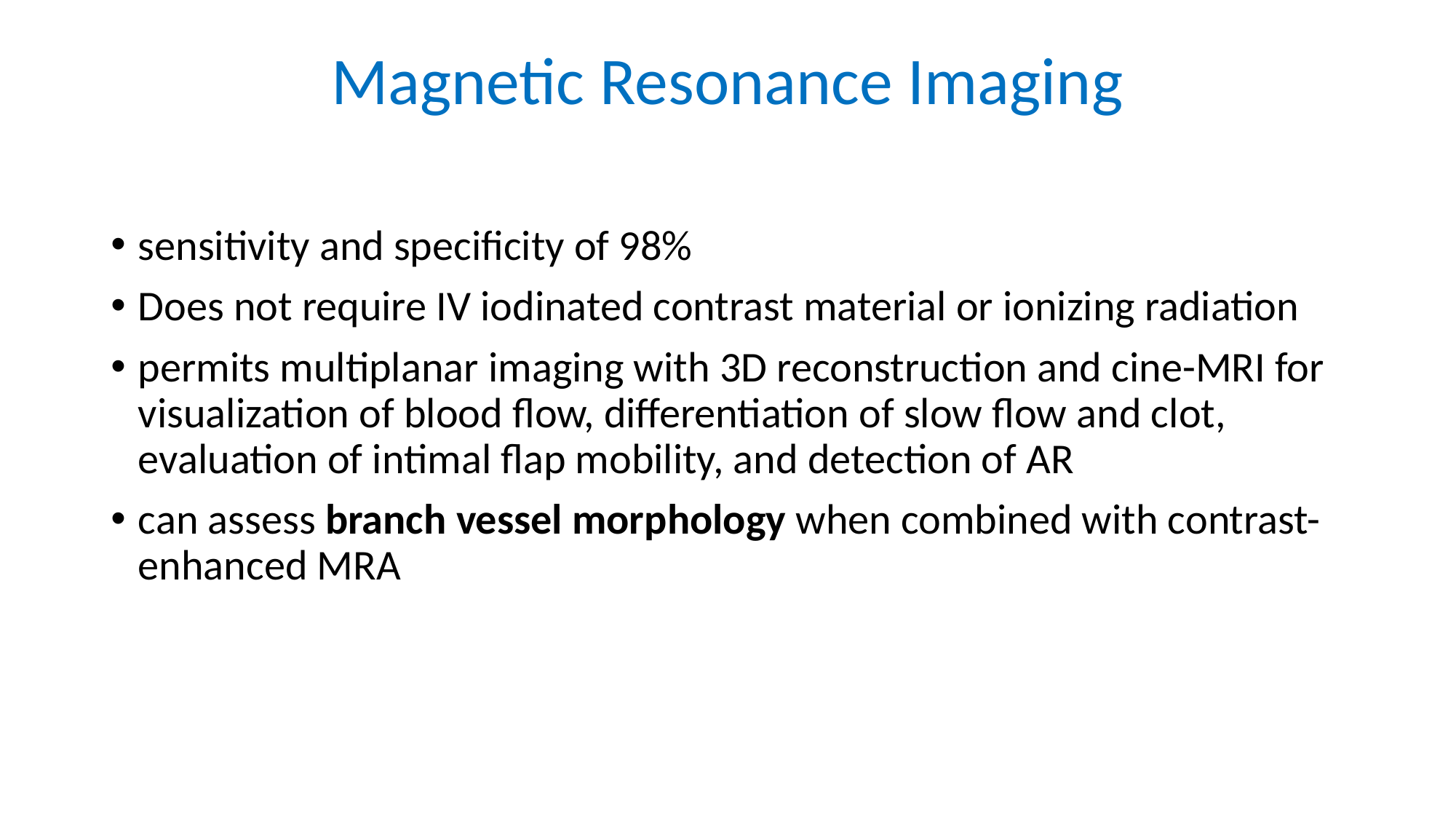

# Magnetic Resonance Imaging
sensitivity and specificity of 98%
Does not require IV iodinated contrast material or ionizing radiation
permits multiplanar imaging with 3D reconstruction and cine-MRI for visualization of blood flow, differentiation of slow flow and clot, evaluation of intimal flap mobility, and detection of AR
can assess branch vessel morphology when combined with contrast-enhanced MRA